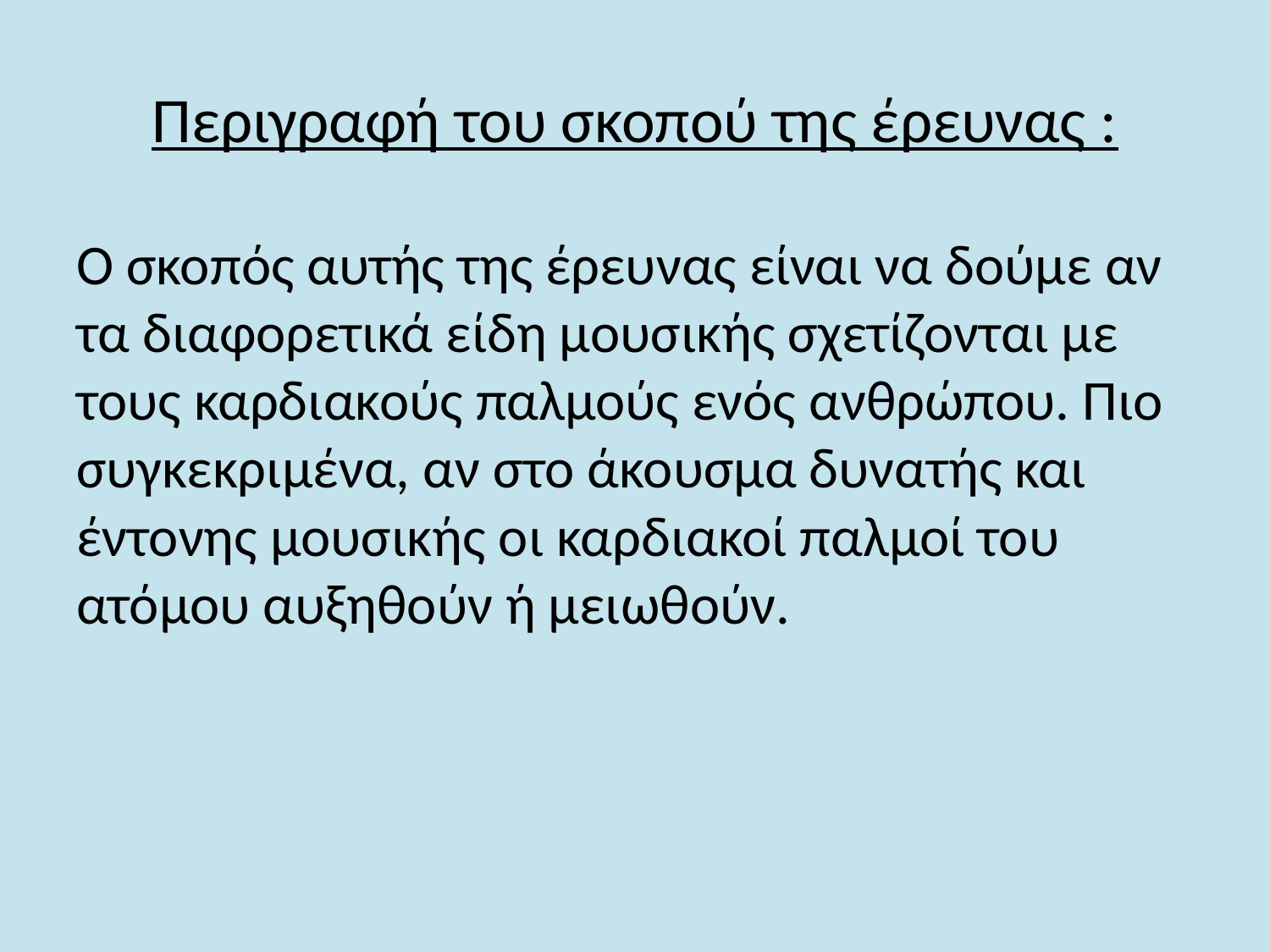

# Περιγραφή του σκοπού της έρευνας :
Ο σκοπός αυτής της έρευνας είναι να δούμε αν τα διαφορετικά είδη μουσικής σχετίζονται με τους καρδιακούς παλμούς ενός ανθρώπου. Πιο συγκεκριμένα, αν στο άκουσμα δυνατής και έντονης μουσικής οι καρδιακοί παλμοί του ατόμου αυξηθούν ή μειωθούν.